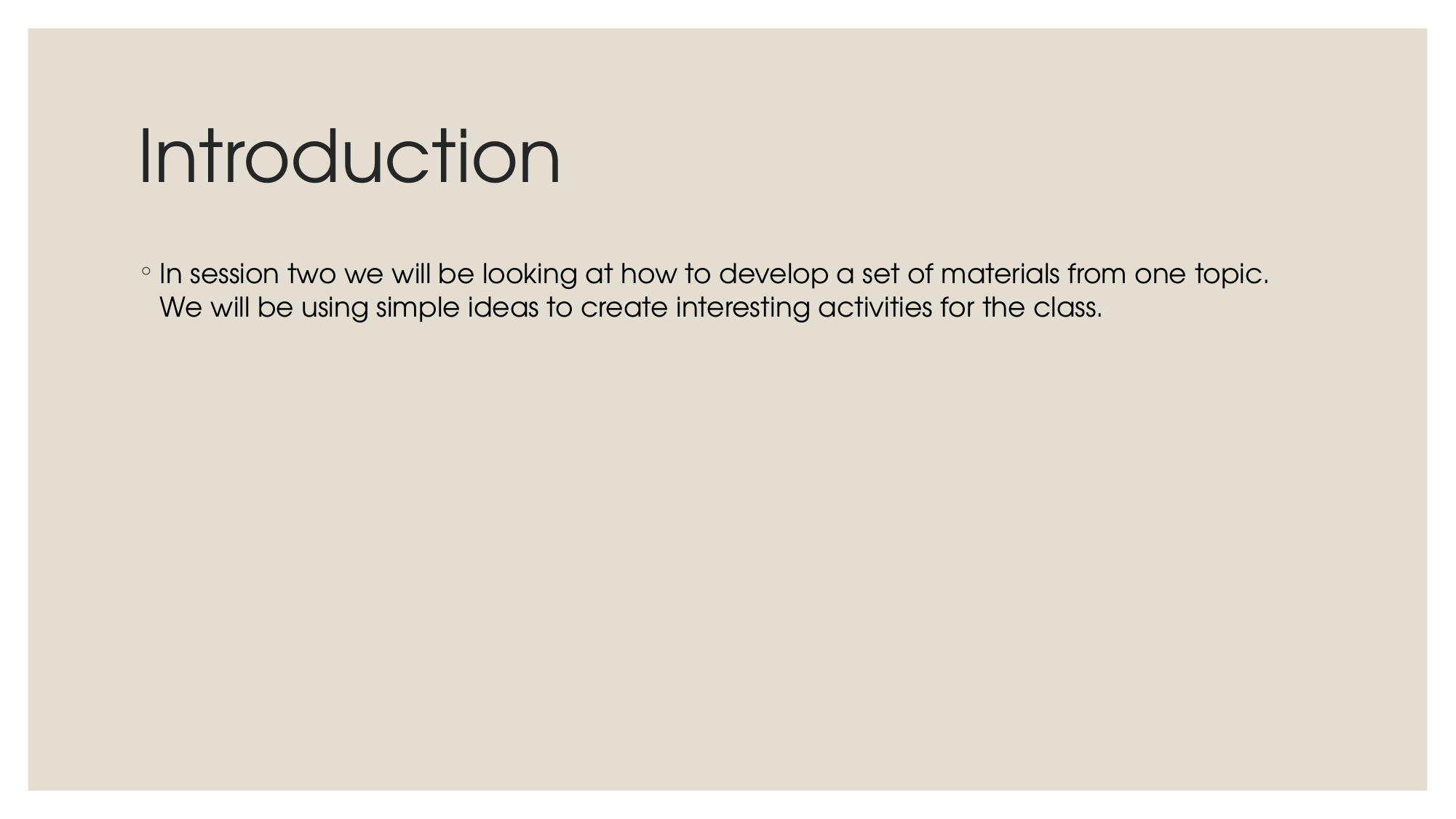

# Introduction
In session two we will be looking at how to develop a set of materials from one topic. We will be using simple ideas to create interesting activities for the class.